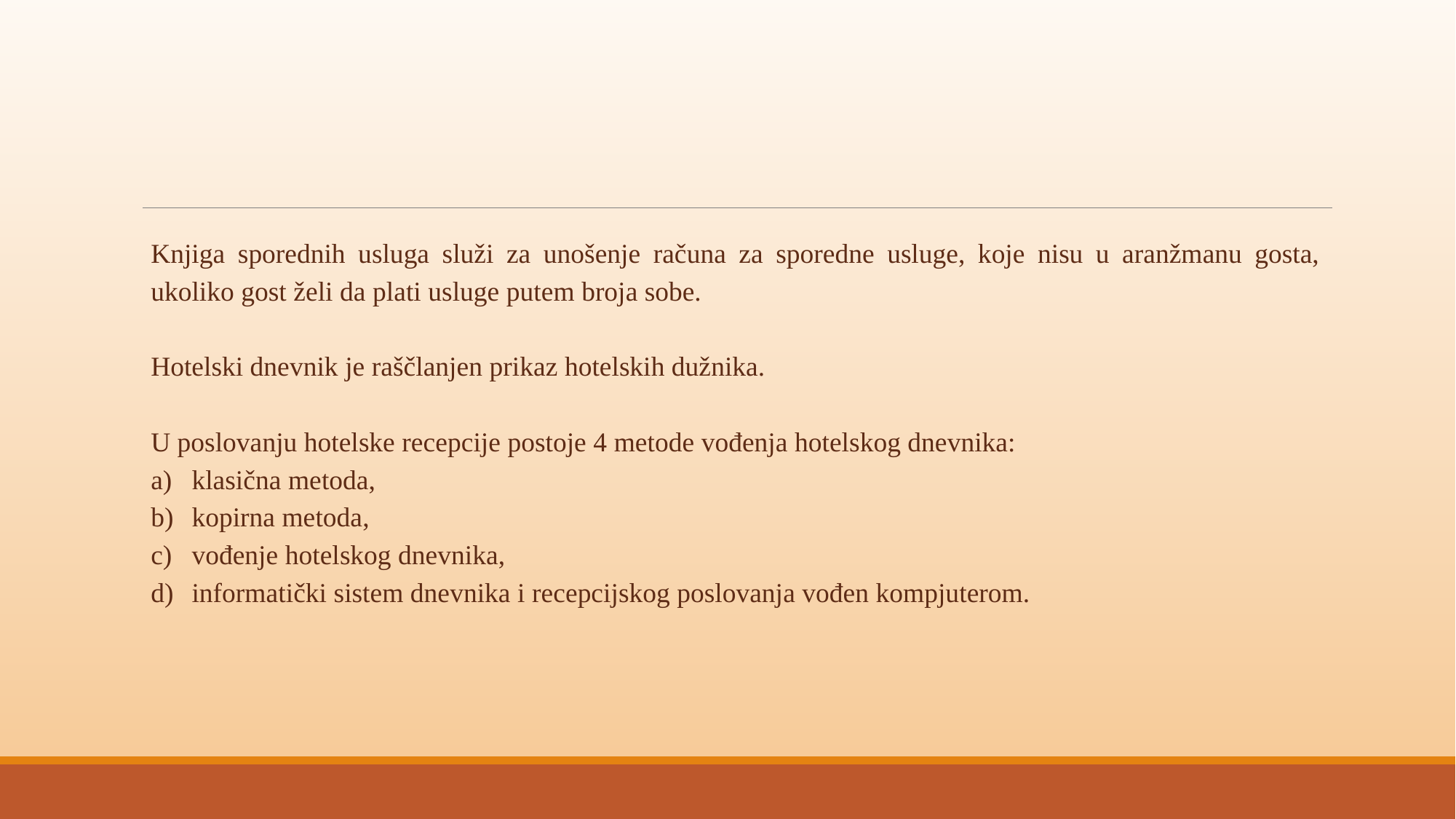

#

Knjiga sporednih usluga služi za unošenje računa za sporedne usluge, koje nisu u aranžmanu gosta, ukoliko gost želi da plati usluge putem broja sobe.

Hotelski dnevnik je raščlanjen prikaz hotelskih dužnika.

U poslovanju hotelske recepcije postoje 4 metode vođenja hotelskog dnevnika:
klasična metoda,
kopirna metoda,
vođenje hotelskog dnevnika,
informatički sistem dnevnika i recepcijskog poslovanja vođen kompjuterom.